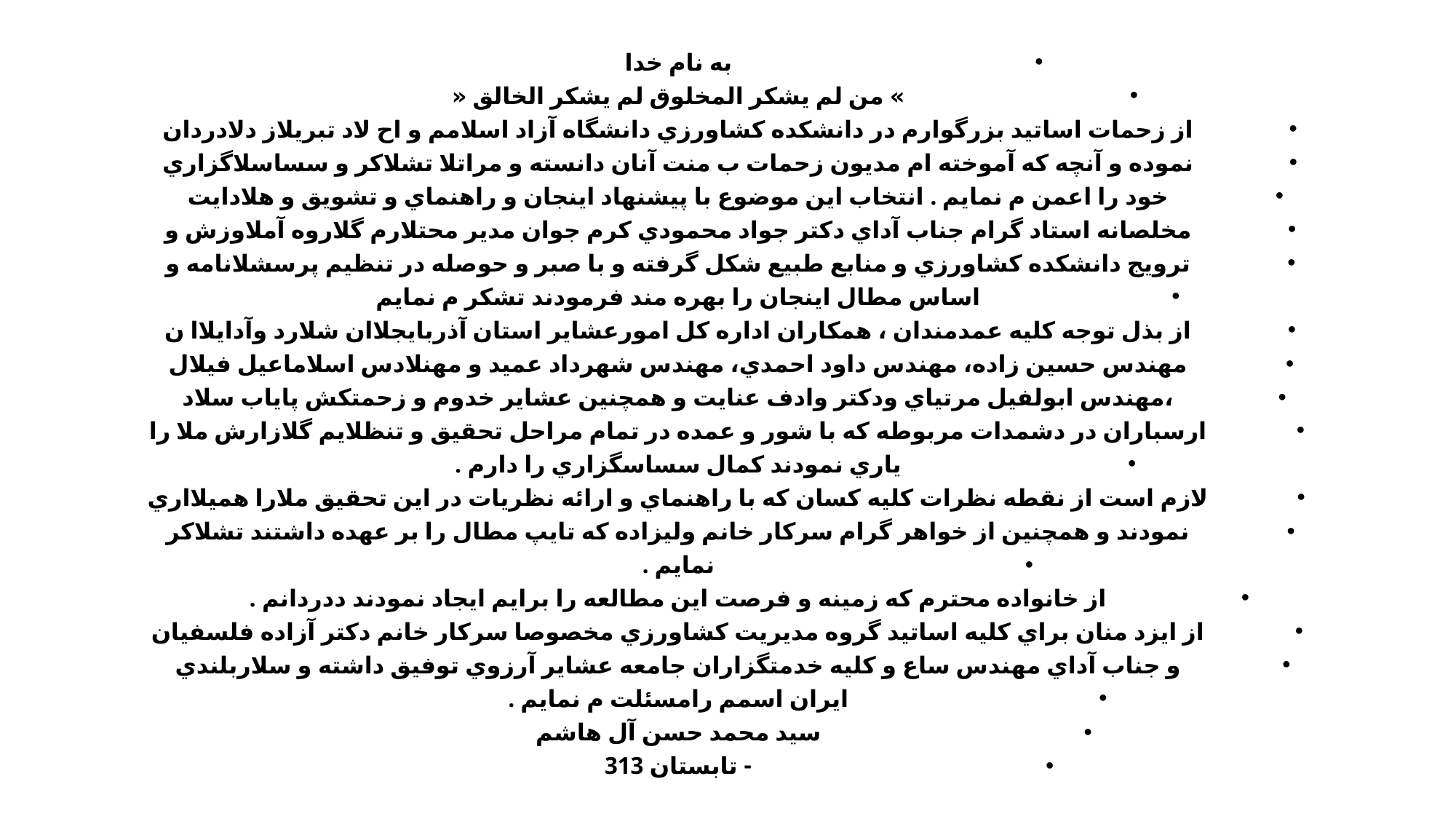

به نام خدا
» من لم يشكر المخلوق لم يشكر الخالق «
از زحمات اساتيد بزرگوارم در دانشكده كشاورزي دانشگاه آزاد اسلامم و اح لاد تبريلاز دلادردان
نموده و آنچه كه آموخته ام مديون زحمات ب منت آنان دانسته و مراتلا تشلاكر و سساسلاگزاري
خود را اعمن م نمايم . انتخاب اين موضوع با پيشنهاد اينجان و راهنماي و تشويق و هلادايت
مخلصانه استاد گرام جناب آداي دكتر جواد محمودي كرم جوان مدير محتلارم گلاروه آملاوزش و
ترويج دانشكده كشاورزي و منابع طبيع شكل گرفته و با صبر و حوصله در تنظيم پرسشلانامه و
اساس مطال اينجان را بهره مند فرمودند تشكر م نمايم
از بذل توجه كليه عمدمندان ، همكاران اداره كل امورعشاير استان آذربايجلاان شلارد وآدايلاا ن
مهندس حسين زاده، مهندس داود احمدي، مهندس شهرداد عميد و مهنلادس اسلاماعيل فيلال
،مهندس ابولفيل مرتياي ودكتر وادف عنايت و همچنين عشاير خدوم و زحمتكش پاياب سلاد
ارسباران در دشمدات مربوطه كه با شور و عمده در تمام مراحل تحقيق و تنظلايم گلازارش ملا را
ياري نمودند كمال سساسگزاري را دارم .
لازم است از نقطه نظرات كليه كسان كه با راهنماي و ارائه نظريات در اين تحقيق ملارا هميلااري
نمودند و همچنين از خواهر گرام سركار خانم وليزاده كه تايپ مطال را بر عهده داشتند تشلاكر
نمايم .
از خانواده محترم كه زمينه و فرصت اين مطالعه را برايم ايجاد نمودند ددردانم .
از ايزد منان براي كليه اساتيد گروه مديريت كشاورزي مخصوصا سركار خانم دكتر آزاده فلسفيان
و جناب آداي مهندس ساع و كليه خدمتگزاران جامعه عشاير آرزوي توفيق داشته و سلاربلندي
ايران اسمم رامسئلت م نمايم .
سيد محمد حسن آل هاشم
- تابستان 313